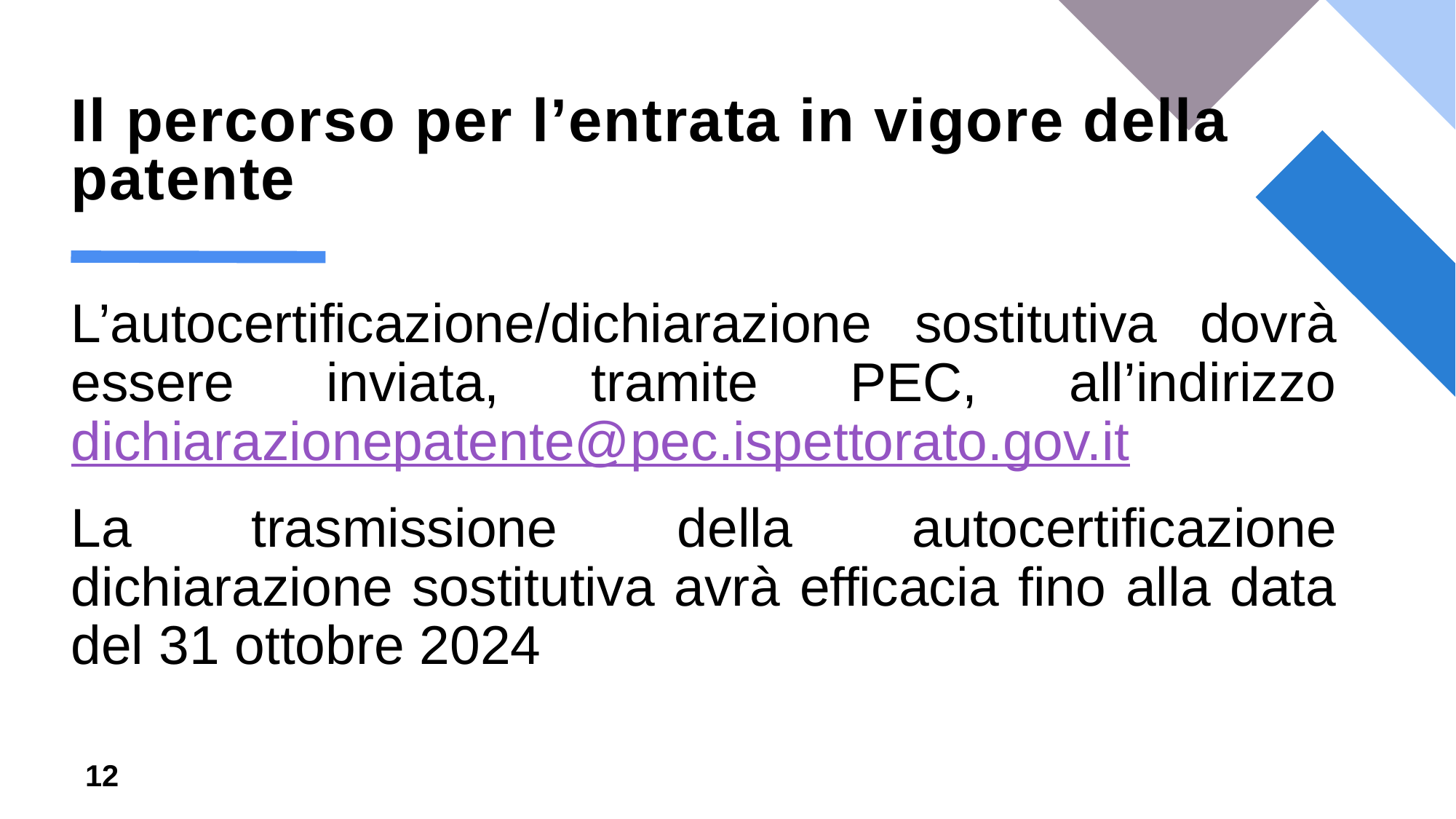

# Il percorso per l’entrata in vigore della patente
L’autocertificazione/dichiarazione sostitutiva dovrà essere inviata, tramite PEC, all’indirizzo dichiarazionepatente@pec.ispettorato.gov.it
La trasmissione della autocertificazione dichiarazione sostitutiva avrà efficacia fino alla data del 31 ottobre 2024
12